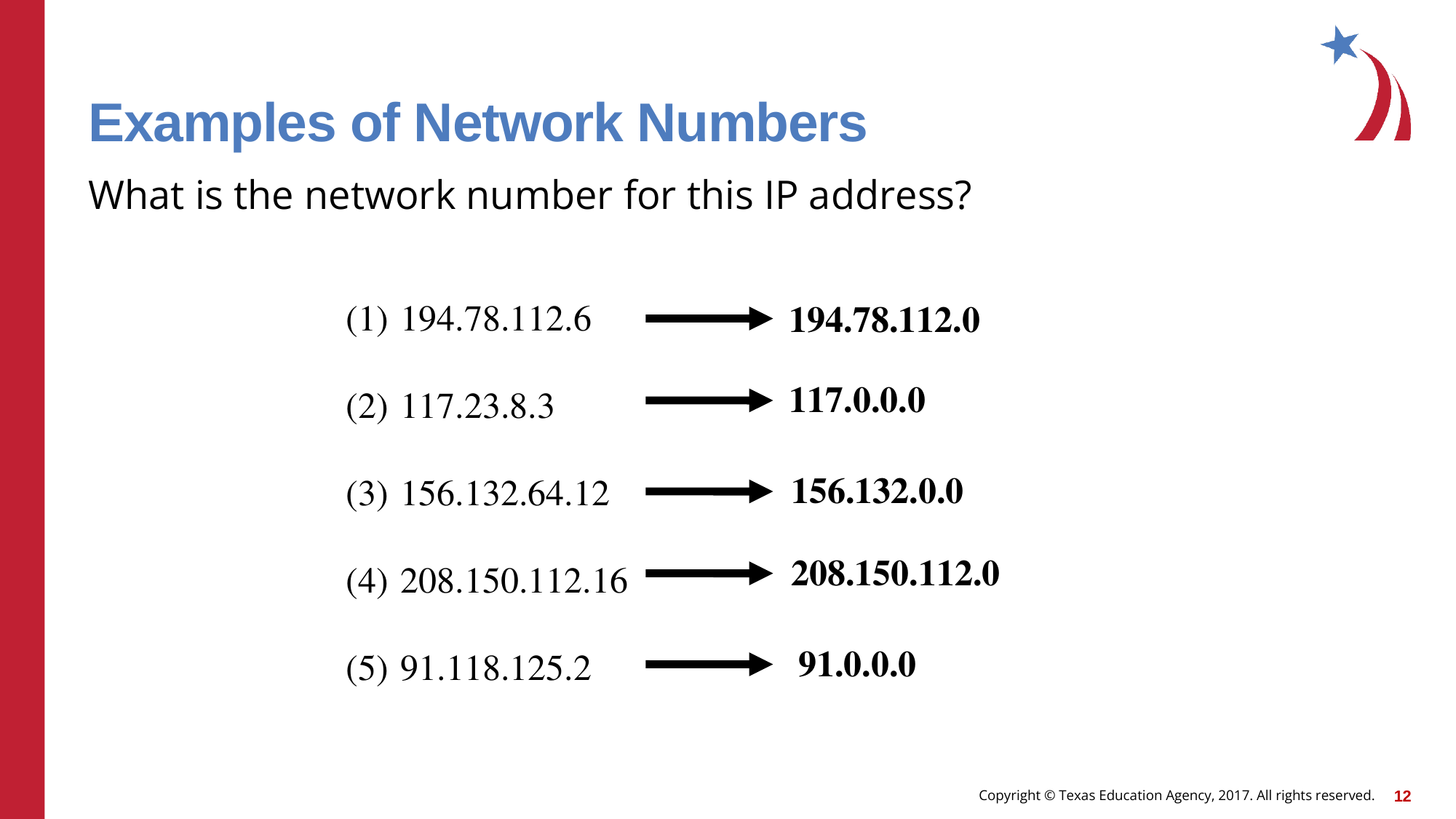

# Examples of Network Numbers
What is the network number for this IP address?

194.78.112.6

117.23.8.3

156.132.64.12

208.150.112.16

91.118.125.2
194.78.112.0

117.0.0.0

156.132.0.0

208.150.112.0

91.0.0.0